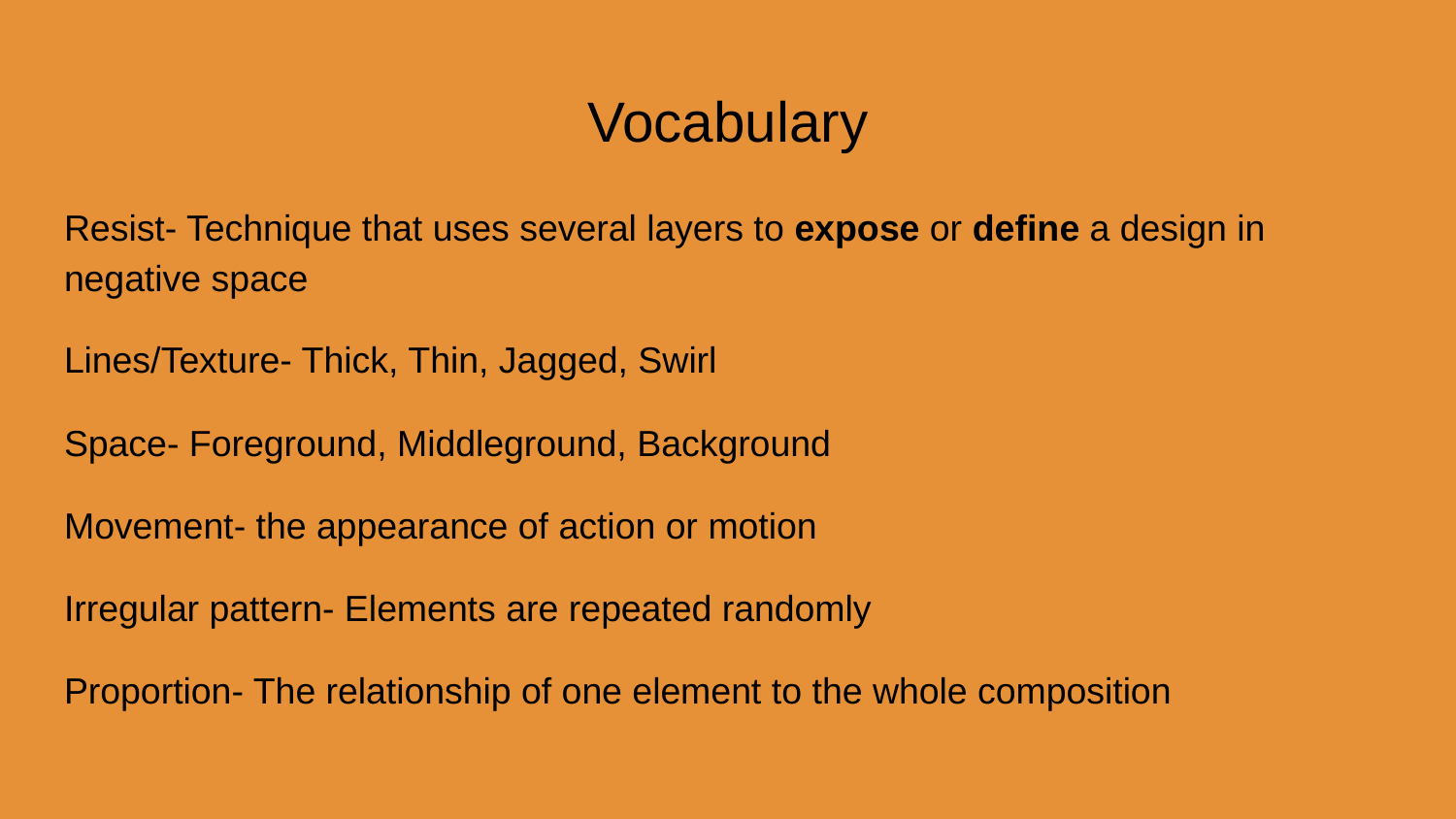

# Vocabulary

Resist- Technique that uses several layers to expose or define a design in negative space
Lines/Texture- Thick, Thin, Jagged, Swirl
Space- Foreground, Middleground, Background
Movement- the appearance of action or motion
Irregular pattern- Elements are repeated randomly
Proportion- The relationship of one element to the whole composition